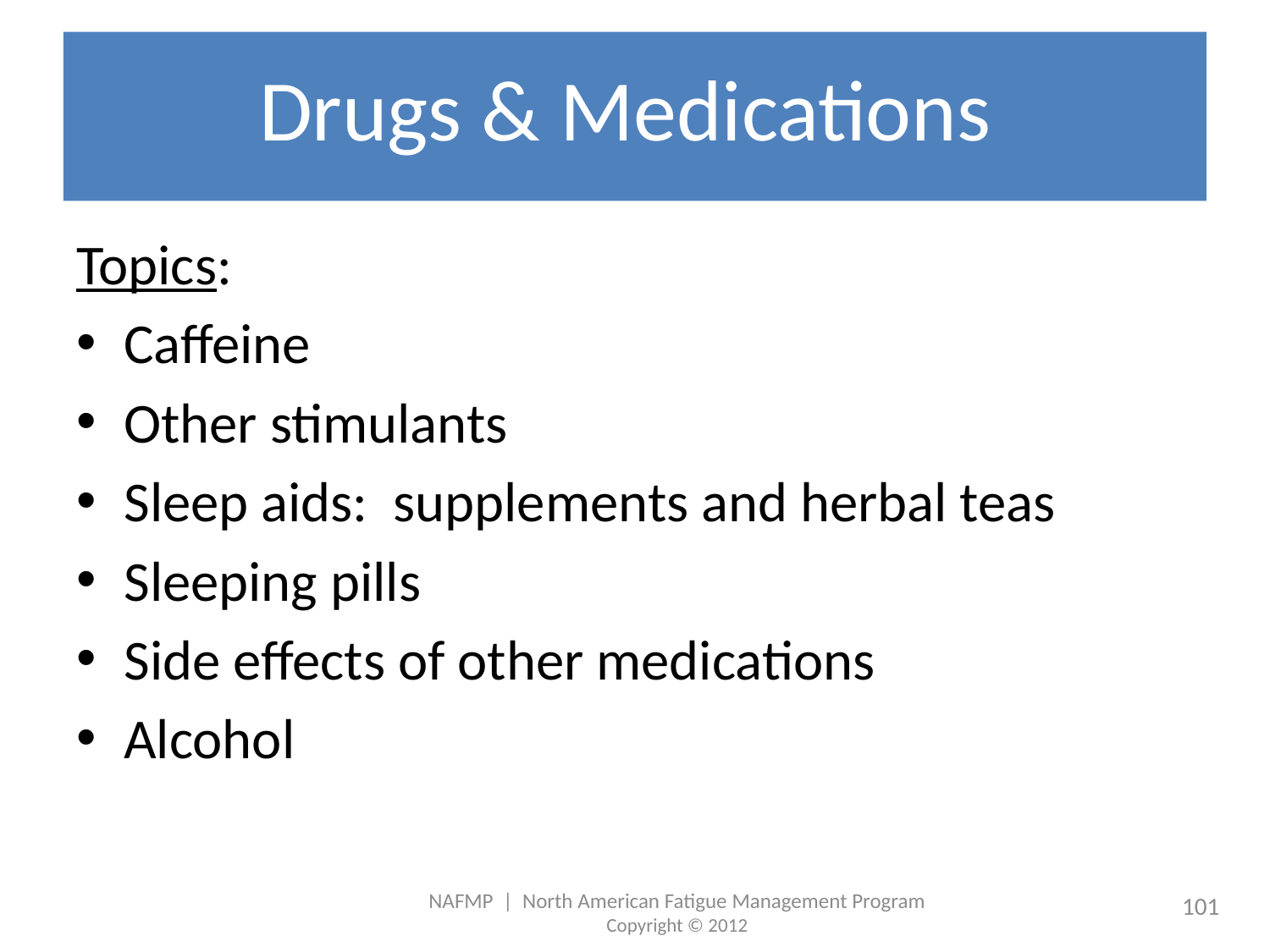

# Drugs & Medications
Topics:
Caffeine
Other stimulants
Sleep aids:  supplements and herbal teas
Sleeping pills
Side effects of other medications
Alcohol